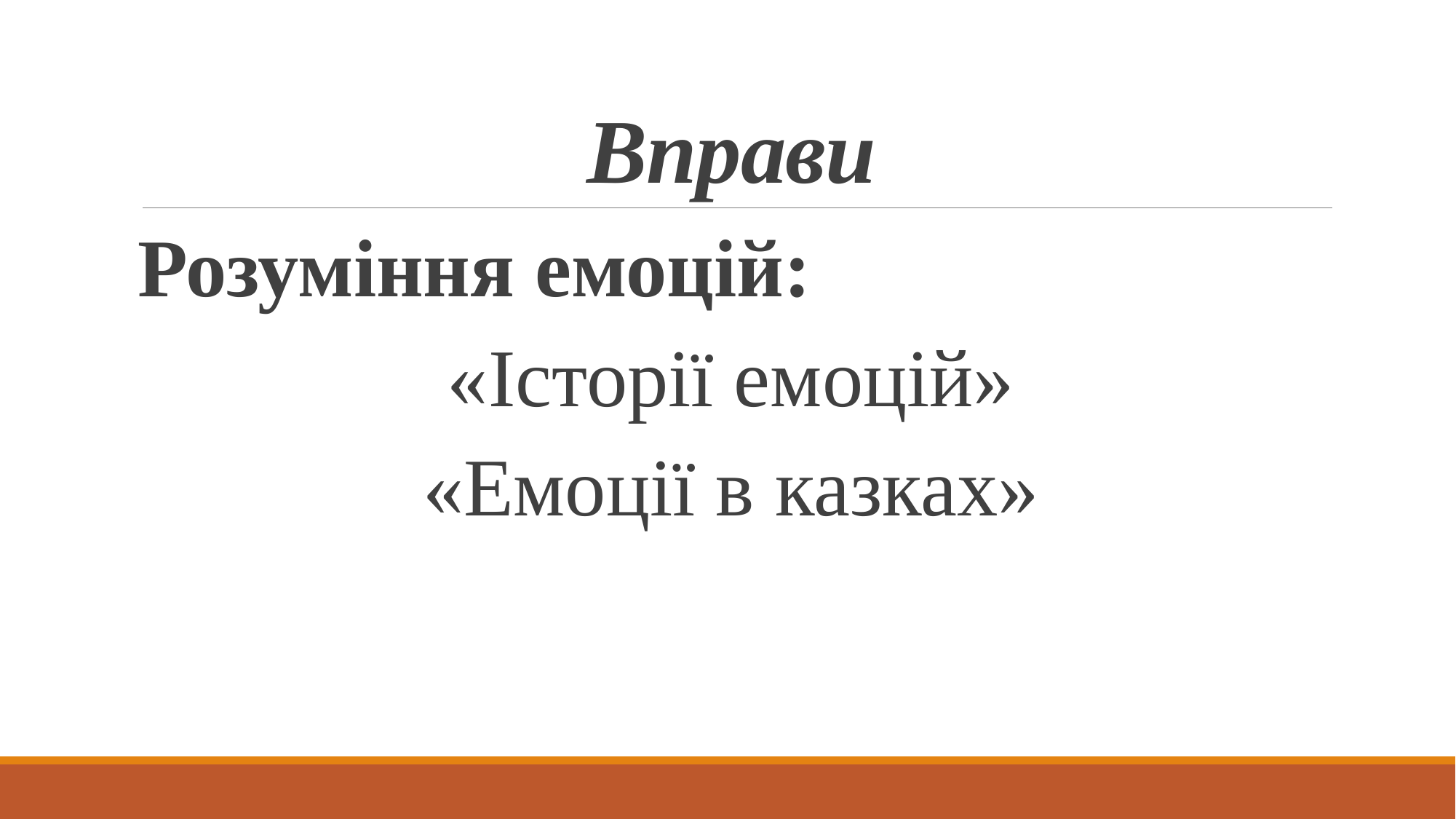

# Вправи
 Розуміння емоцій:
«Історії емоцій»
«Емоції в казках»